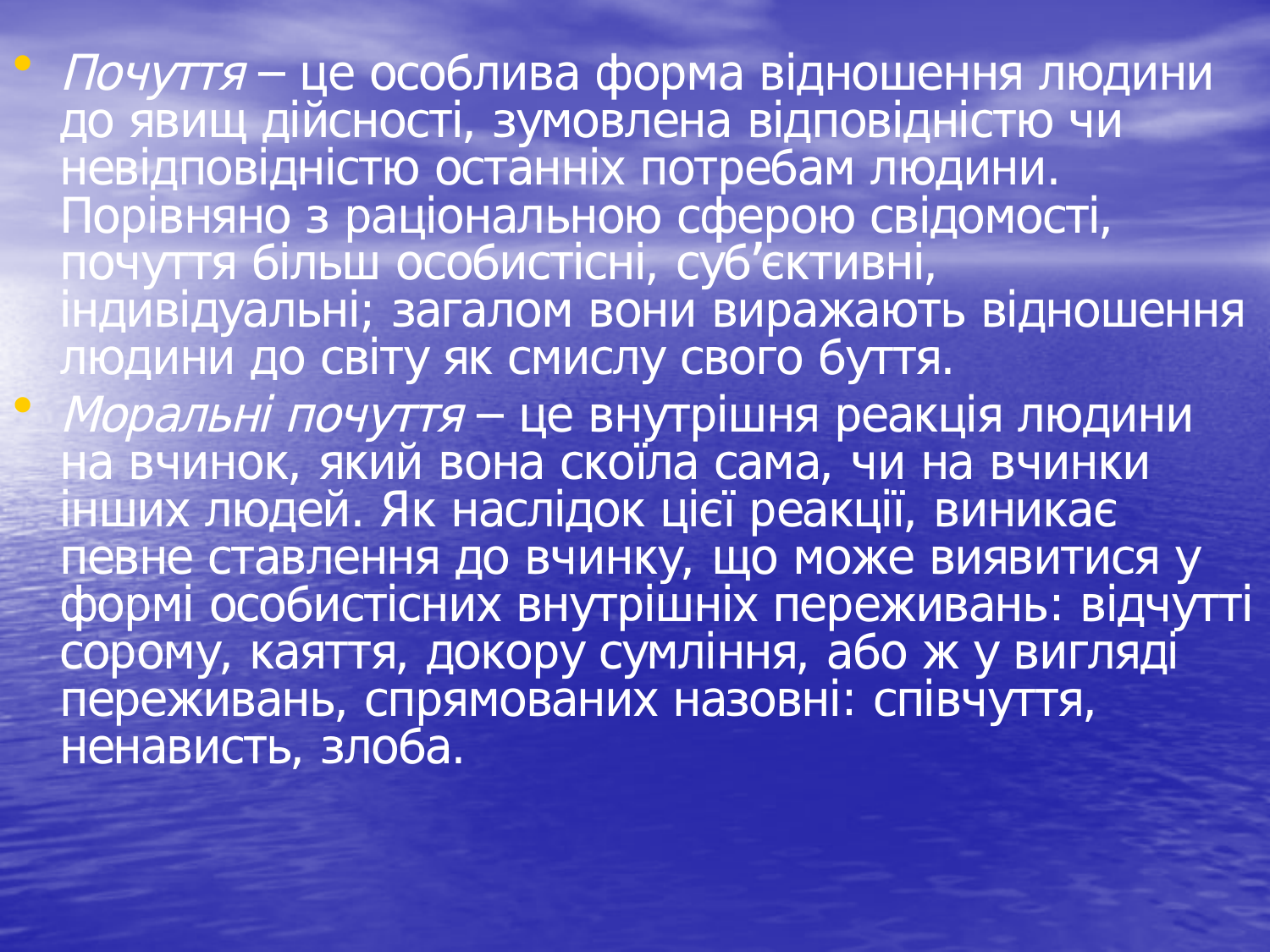

Почуття – це особлива форма відношення людини до явищ дійсності, зумовлена відповідністю чи невідповідністю останніх потребам людини. Порівняно з раціональною сферою свідомості, почуття більш особистісні, суб’єктивні, індивідуальні; загалом вони виражають відношення людини до світу як смислу свого буття.
Моральні почуття – це внутрішня реакція людини на вчинок, який вона скоїла сама, чи на вчинки інших людей. Як наслідок цієї реакції, виникає певне ставлення до вчинку, що може виявитися у формі особистісних внутрішніх переживань: відчутті сорому, каяття, докору сумління, або ж у вигляді переживань, спрямованих назовні: співчуття, ненависть, злоба.